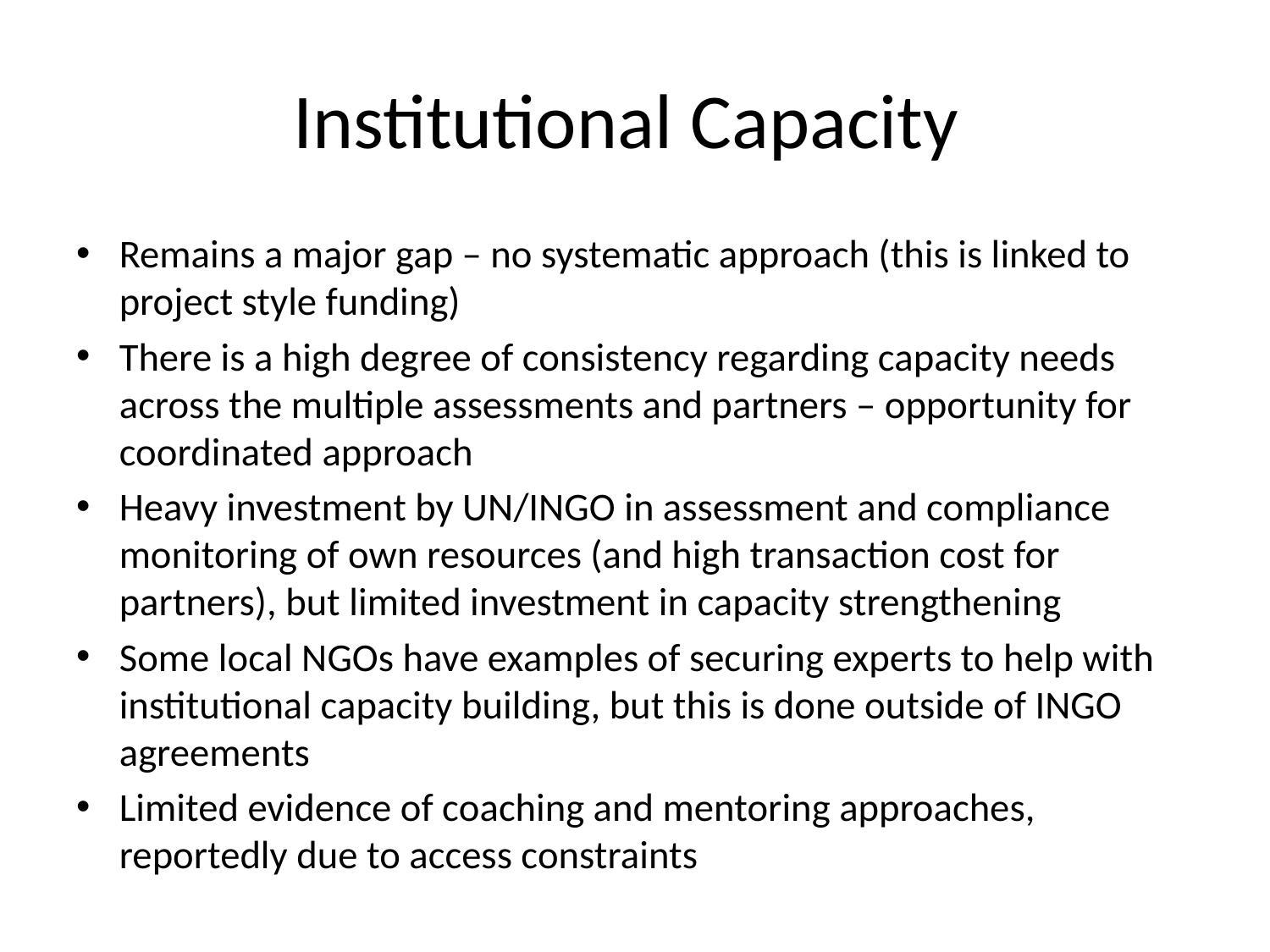

# Institutional Capacity
Remains a major gap – no systematic approach (this is linked to project style funding)
There is a high degree of consistency regarding capacity needs across the multiple assessments and partners – opportunity for coordinated approach
Heavy investment by UN/INGO in assessment and compliance monitoring of own resources (and high transaction cost for partners), but limited investment in capacity strengthening
Some local NGOs have examples of securing experts to help with institutional capacity building, but this is done outside of INGO agreements
Limited evidence of coaching and mentoring approaches, reportedly due to access constraints